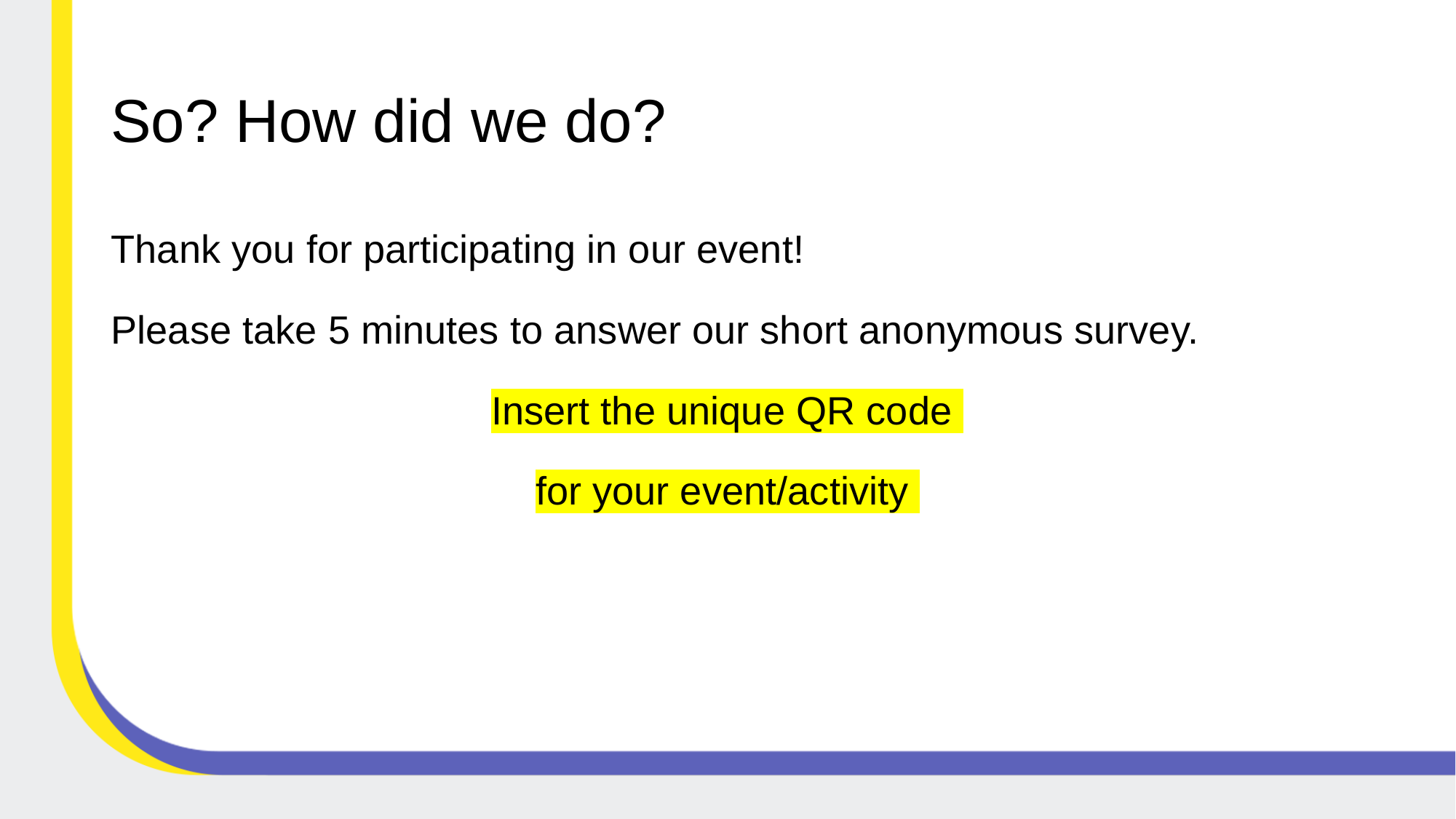

# So? How did we do?
Thank you for participating in our event!
Please take 5 minutes to answer our short anonymous survey.
Insert the unique QR code
for your event/activity